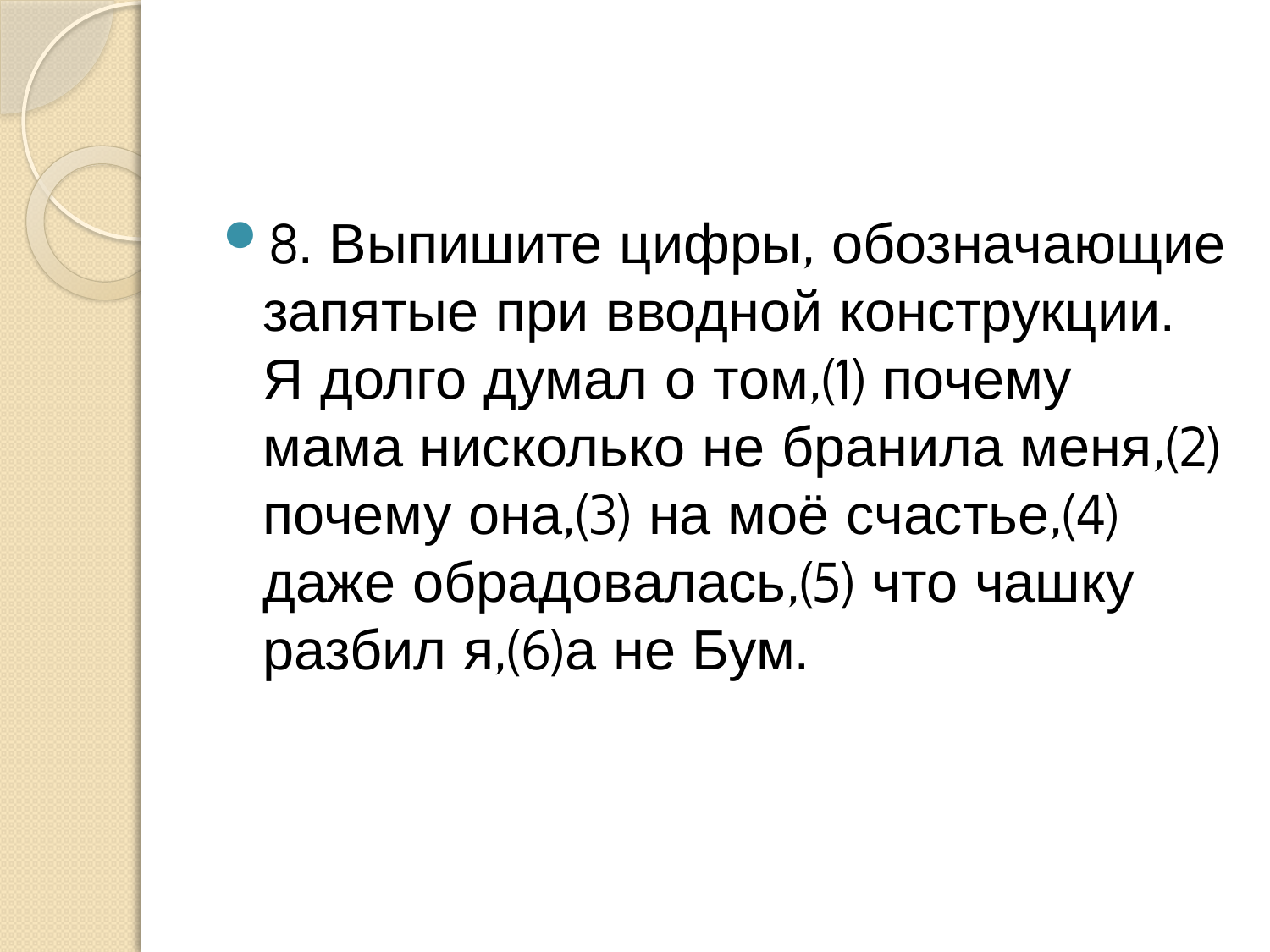

#
8. Выпишите цифры, обозначающие запятые при вводной конструкции.
Я долго думал о том,(1) почему мама нисколько не бранила меня,(2) почему она,(3) на моё счастье,(4) даже обрадовалась,(5) что чашку разбил я,(6)а не Бум.